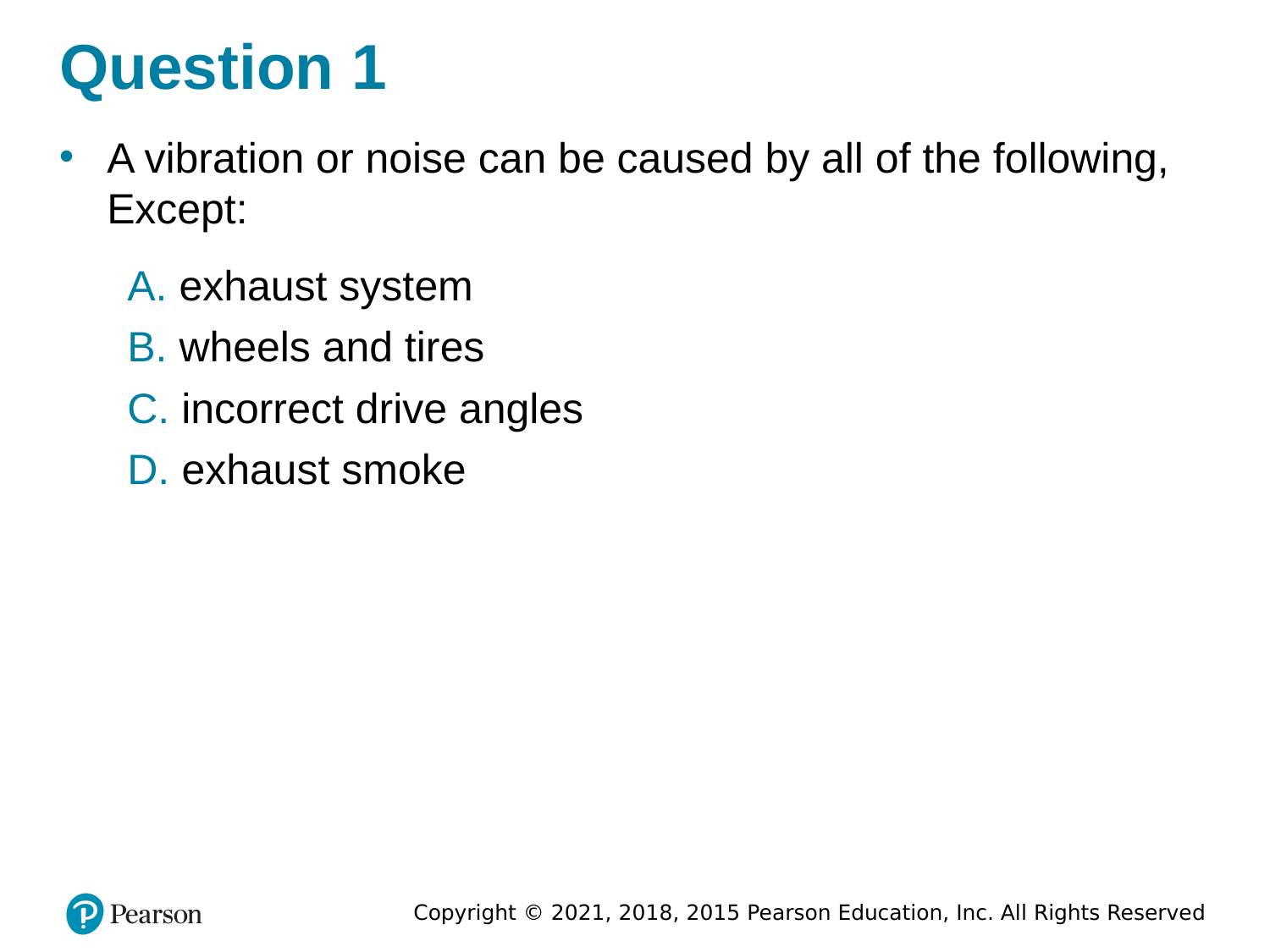

# Question 1
A vibration or noise can be caused by all of the following, Except:
A. exhaust system
B. wheels and tires
C. incorrect drive angles
D. exhaust smoke